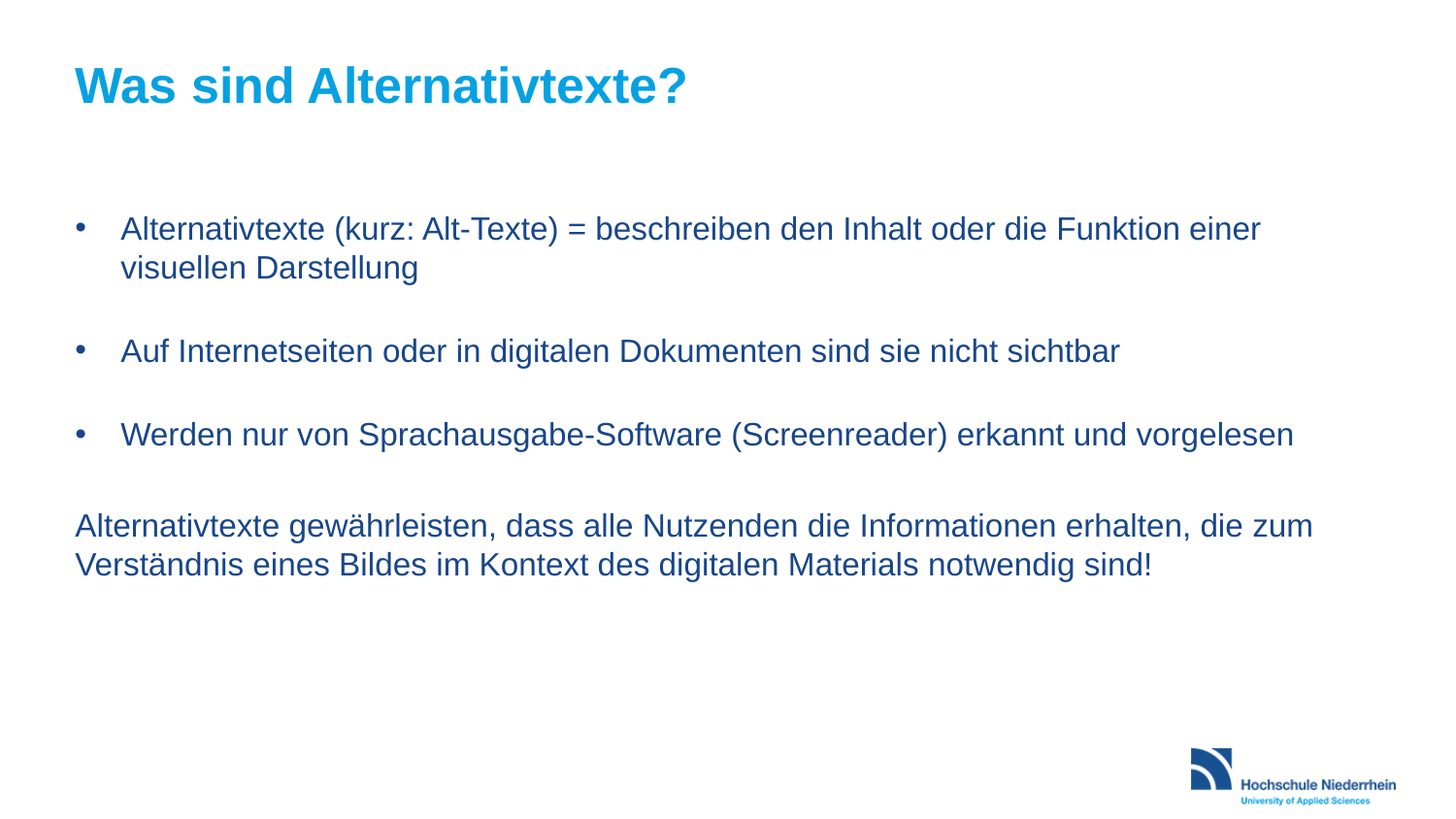

# Was sind Alternativtexte?
Alternativtexte (kurz: Alt-Texte) = beschreiben den Inhalt oder die Funktion einer visuellen Darstellung
Auf Internetseiten oder in digitalen Dokumenten sind sie nicht sichtbar
Werden nur von Sprachausgabe-Software (Screenreader) erkannt und vorgelesen

Alternativtexte gewährleisten, dass alle Nutzenden die Informationen erhalten, die zum Verständnis eines Bildes im Kontext des digitalen Materials notwendig sind!